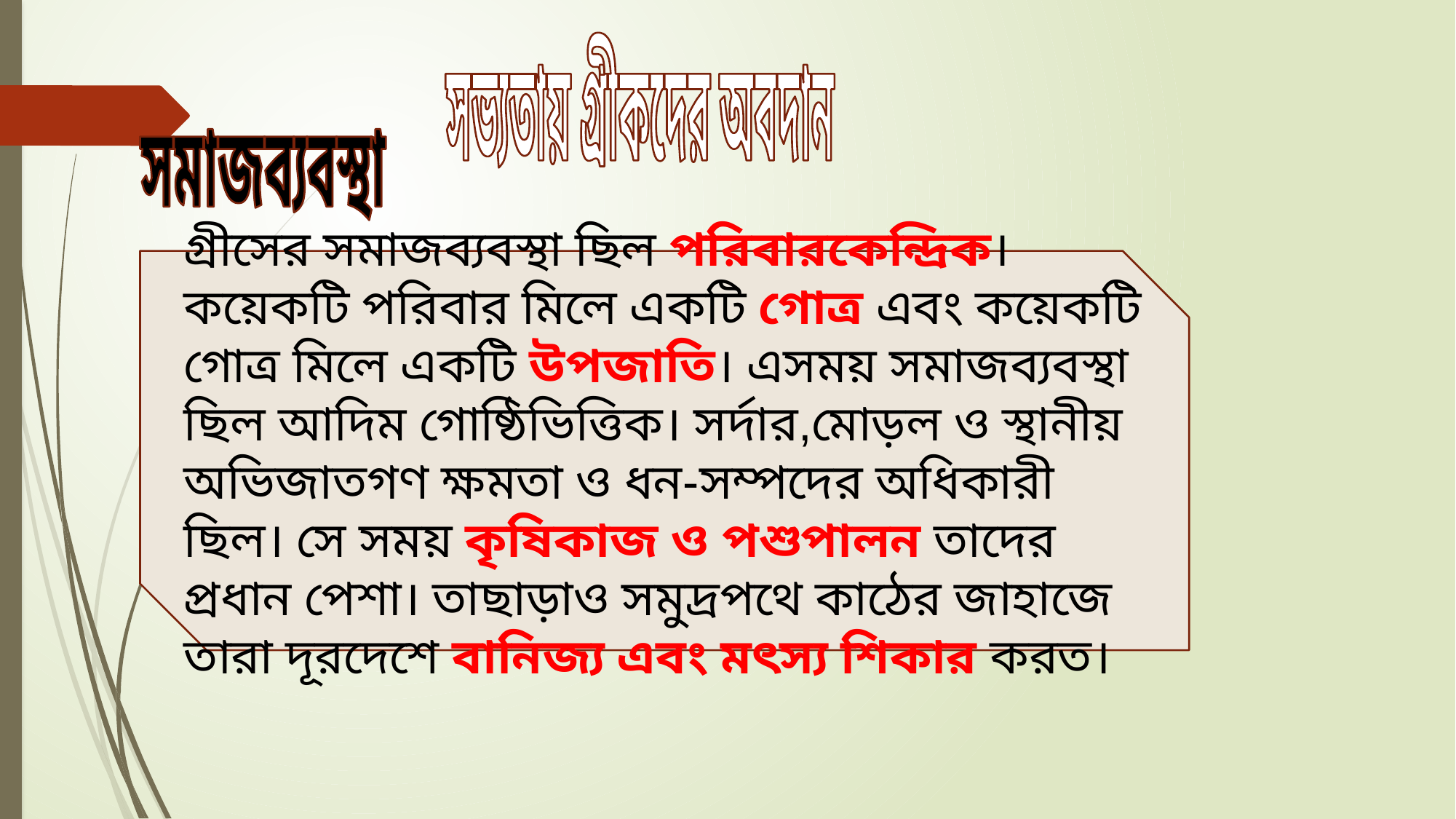

সভ্যতায় গ্রীকদের অবদান
সমাজব্যবস্থা
গ্রীসের সমাজব্যবস্থা ছিল পরিবারকেন্দ্রিক। কয়েকটি পরিবার মিলে একটি গোত্র এবং কয়েকটি গোত্র মিলে একটি উপজাতি। এসময় সমাজব্যবস্থা ছিল আদিম গোষ্ঠিভিত্তিক। সর্দার,মোড়ল ও স্থানীয় অভিজাতগণ ক্ষমতা ও ধন-সম্পদের অধিকারী ছিল। সে সময় কৃষিকাজ ও পশুপালন তাদের প্রধান পেশা। তাছাড়াও সমুদ্রপথে কাঠের জাহাজে তারা দূরদেশে বানিজ্য এবং মৎস্য শিকার করত।